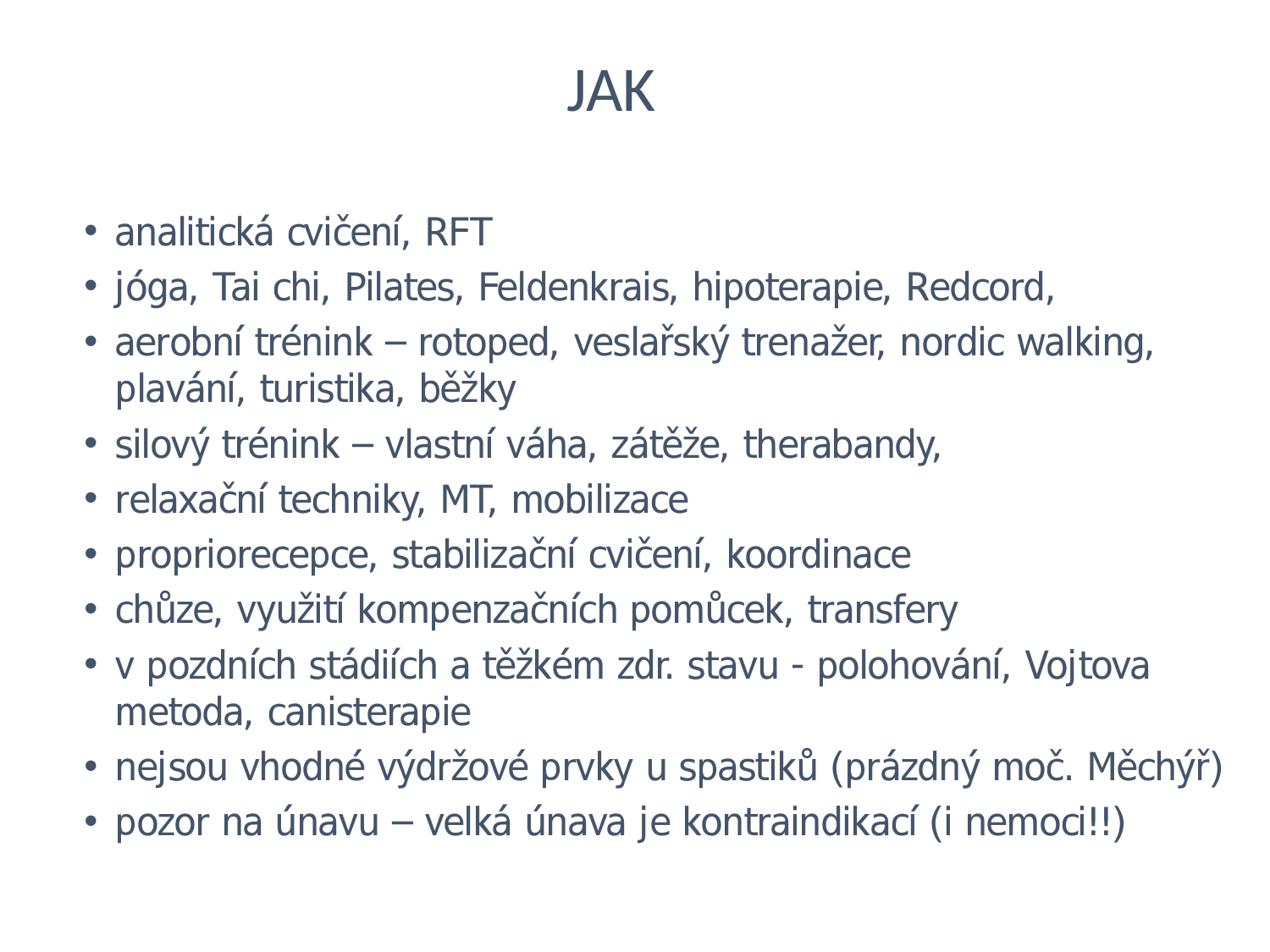

Jak
analitická cvičení, RFT
jóga, Tai chi, Pilates, Feldenkrais, hipoterapie, Redcord,
aerobní trénink – rotoped, veslařský trenažer, nordic walking, plavání, turistika, běžky
silový trénink – vlastní váha, zátěže, therabandy,
relaxační techniky, MT, mobilizace
propriorecepce, stabilizační cvičení, koordinace
chůze, využití kompenzačních pomůcek, transfery
v pozdních stádiích a těžkém zdr. stavu - polohování, Vojtova metoda, canisterapie
nejsou vhodné výdržové prvky u spastiků (prázdný moč. Měchýř)
pozor na únavu – velká únava je kontraindikací (i nemoci!!)